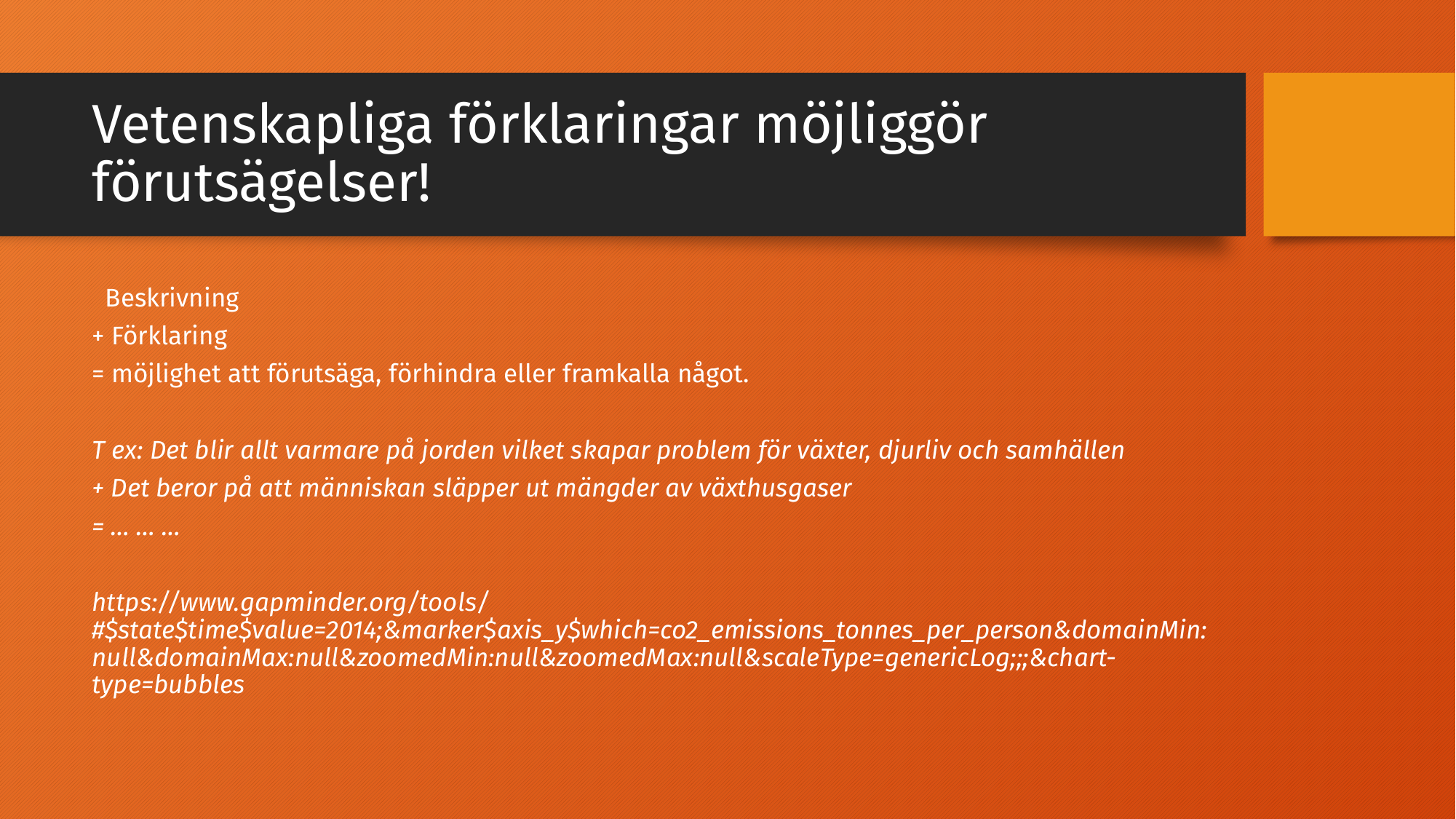

# Vetenskapliga förklaringar möjliggör förutsägelser!
  Beskrivning
+ Förklaring
= möjlighet att förutsäga, förhindra eller framkalla något.

T ex: Det blir allt varmare på jorden vilket skapar problem för växter, djurliv och samhällen
+ Det beror på att människan släpper ut mängder av växthusgaser
= … … …

https://www.gapminder.org/tools/#$state$time$value=2014;&marker$axis_y$which=co2_emissions_tonnes_per_person&domainMin:null&domainMax:null&zoomedMin:null&zoomedMax:null&scaleType=genericLog;;;&chart-type=bubbles